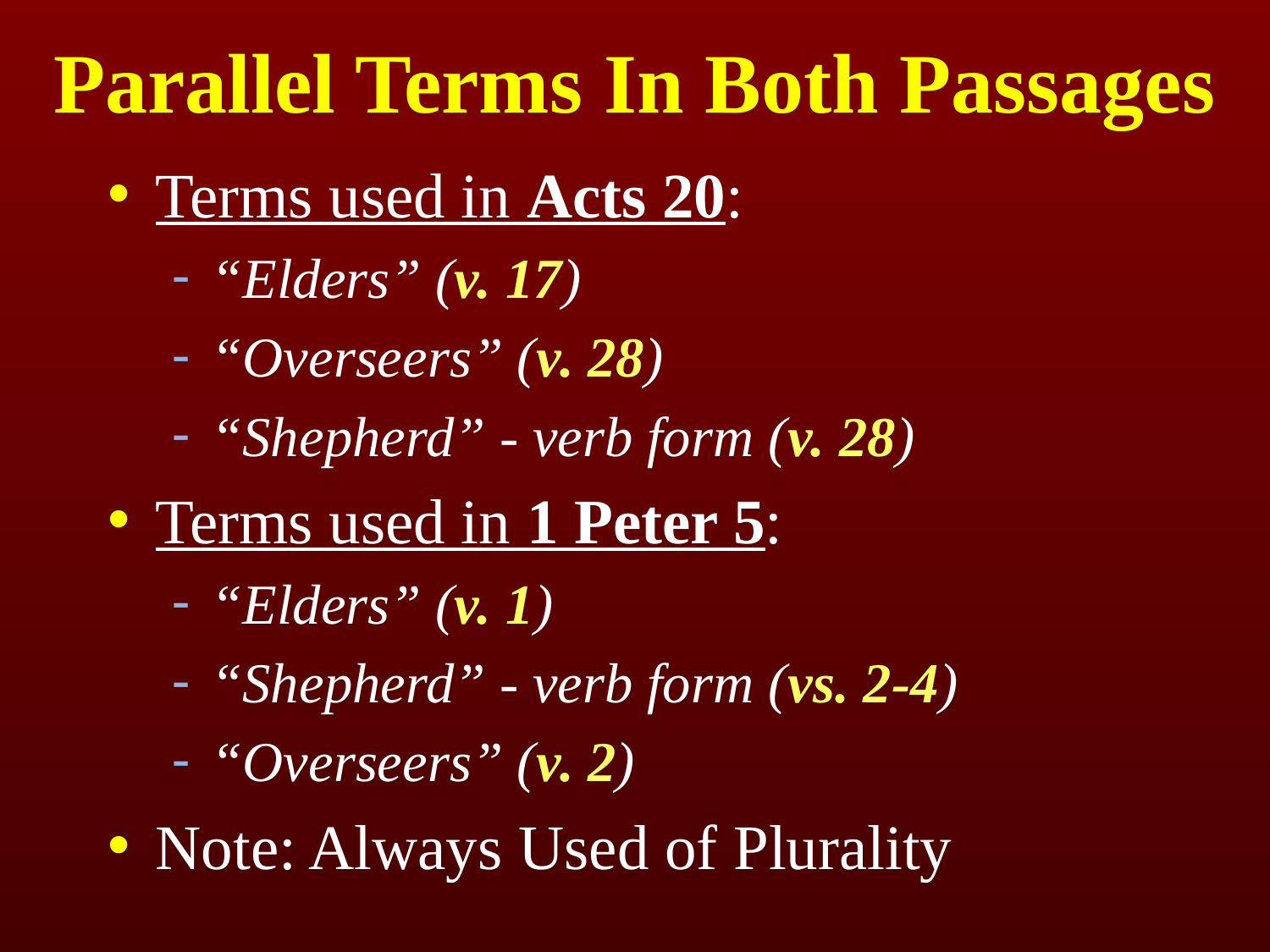

# Parallel Terms In Both Passages
Terms used in Acts 20:
“Elders” (v. 17)
“Overseers” (v. 28)
“Shepherd” - verb form (v. 28)
Terms used in 1 Peter 5:
“Elders” (v. 1)
“Shepherd” - verb form (vs. 2-4)
“Overseers” (v. 2)
Note: Always Used of Plurality